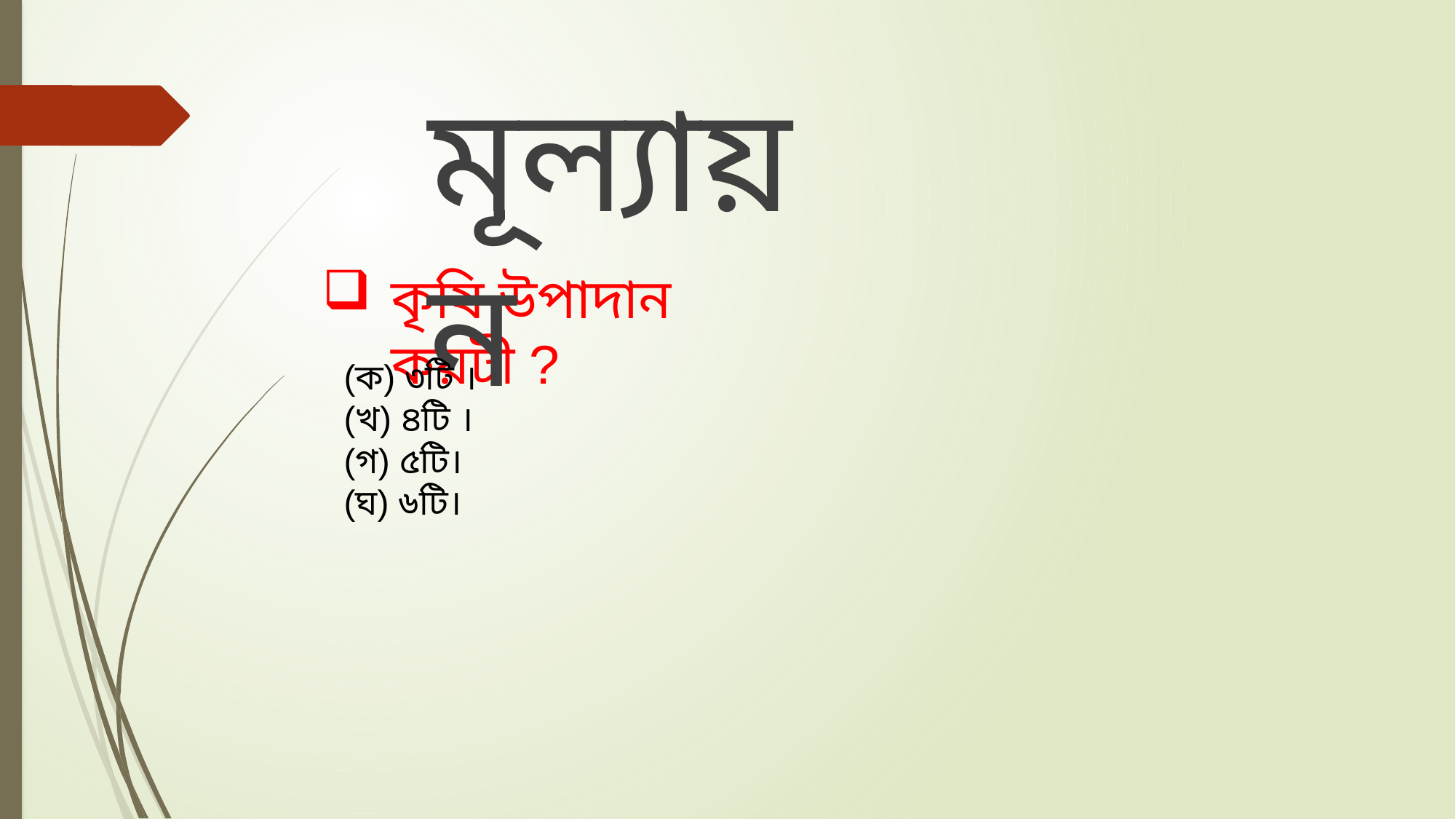

মূল্যায়ন
# কৃষি উপাদান কয়টী ?
(ক) ৩টি ।
(খ) ৪টি ।
(গ) ৫টি।
(ঘ) ৬টি।